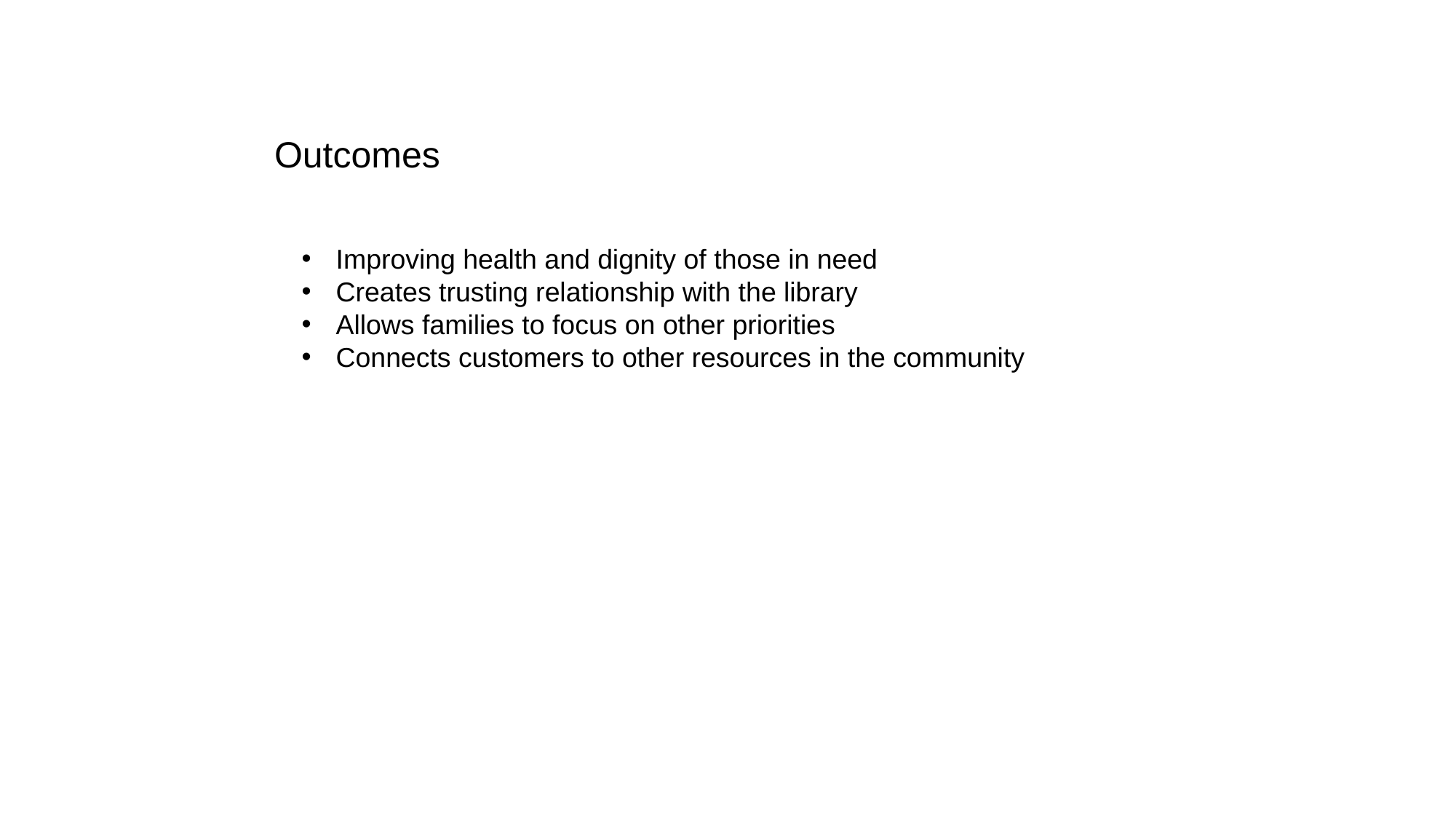

# Outcomes
Improving health and dignity of those in need
Creates trusting relationship with the library
Allows families to focus on other priorities
Connects customers to other resources in the community